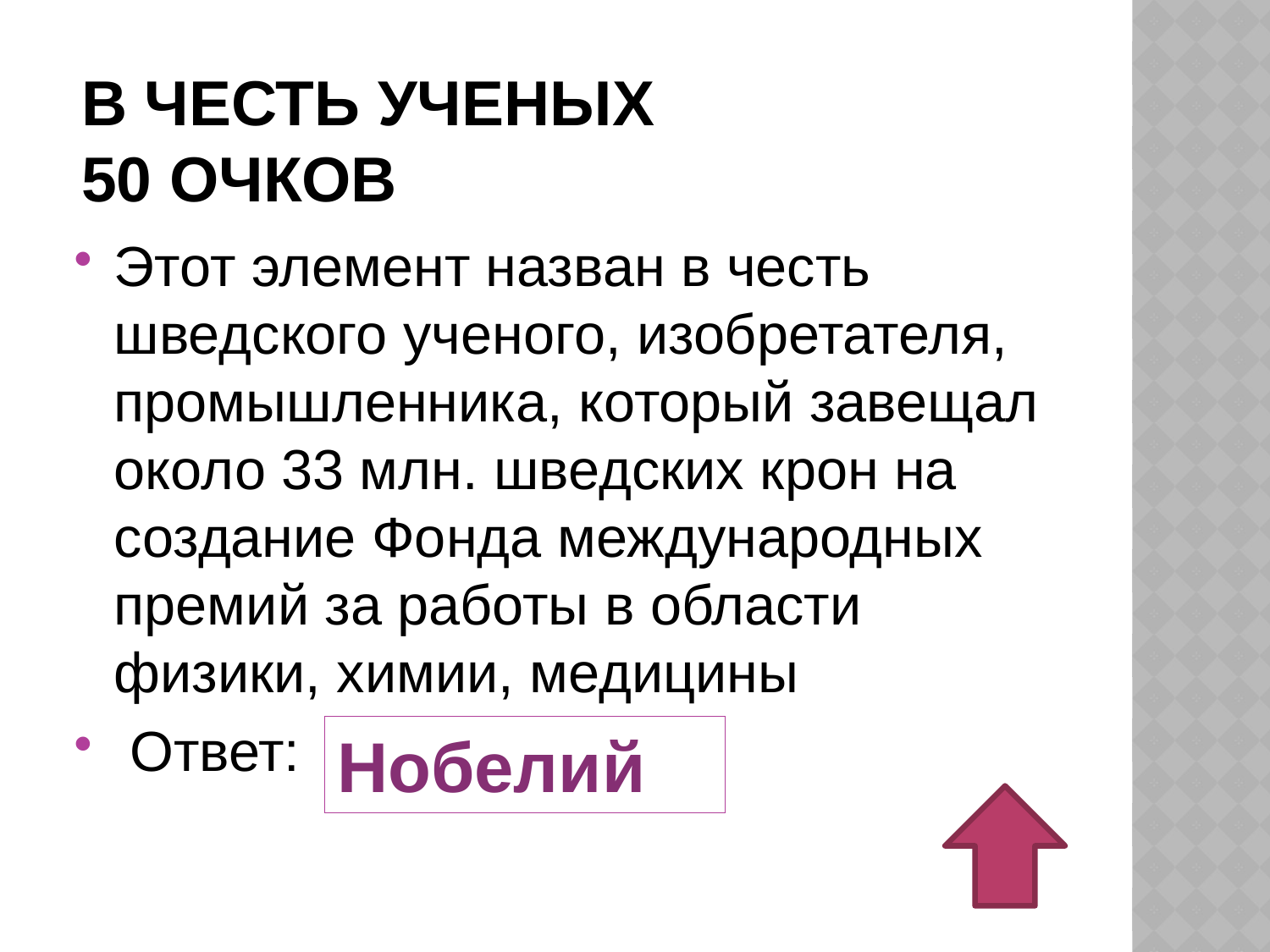

# В честь ученых 50 очков
Этот элемент назван в честь шведского ученого, изобретателя, промышленника, который завещал около 33 млн. шведских крон на создание Фонда международных премий за работы в области физики, химии, медицины
 Ответ:
Нобелий